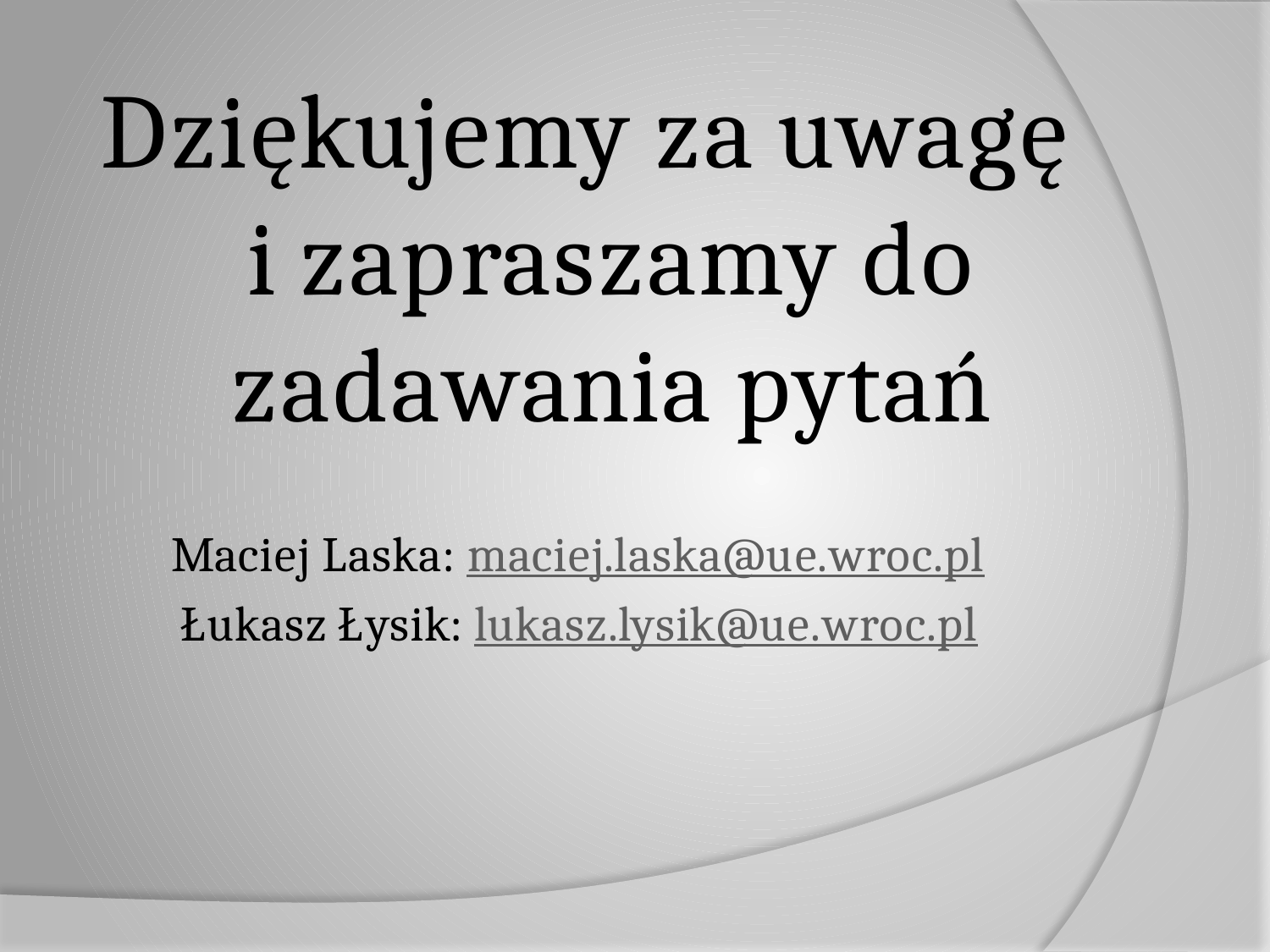

Dziękujemy za uwagę i zapraszamy do zadawania pytań

Maciej Laska: maciej.laska@ue.wroc.pl
Łukasz Łysik: lukasz.lysik@ue.wroc.pl